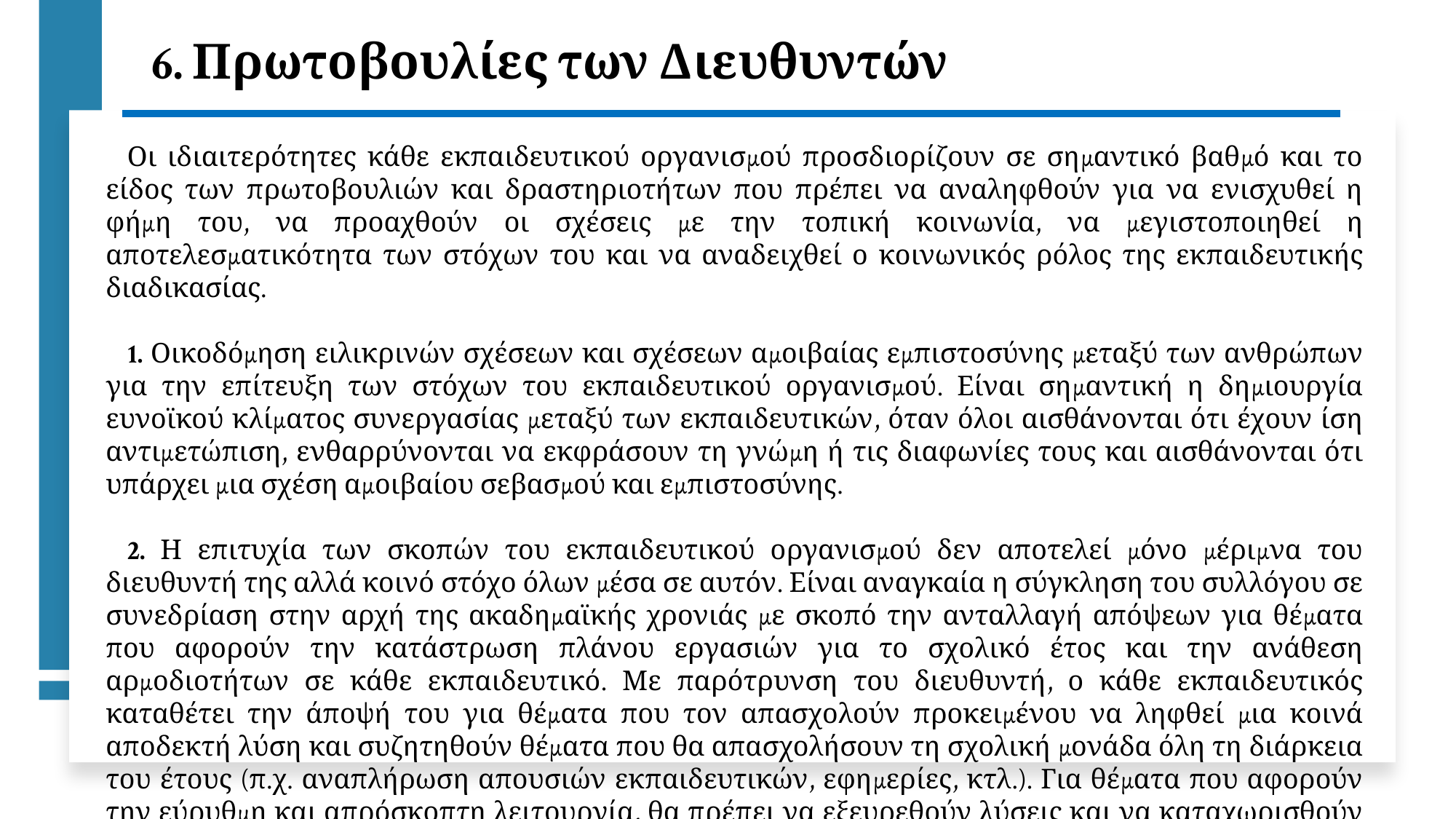

6. Πρωτοβουλίες των Διευθυντών

Οι ιδιαιτερότητες κάθε εκπαιδευτικού οργανισμού προσδιορίζουν σε σημαντικό βαθμό και το είδος των πρωτοβουλιών και δραστηριοτήτων που πρέπει να αναληφθούν για να ενισχυθεί η φήμη του, να προαχθούν οι σχέσεις με την τοπική κοινωνία, να μεγιστοποιηθεί η αποτελεσματικότητα των στόχων του και να αναδειχθεί ο κοινωνικός ρόλος της εκπαιδευτικής διαδικασίας.

1. Οικοδόμηση ειλικρινών σχέσεων και σχέσεων αμοιβαίας εμπιστοσύνης μεταξύ των ανθρώπων για την επίτευξη των στόχων του εκπαιδευτικού οργανισμού. Είναι σημαντική η δημιουργία ευνοϊκού κλίματος συνεργασίας μεταξύ των εκπαιδευτικών, όταν όλοι αισθάνονται ότι έχουν ίση αντιμετώπιση, ενθαρρύνονται να εκφράσουν τη γνώμη ή τις διαφωνίες τους και αισθάνονται ότι υπάρχει μια σχέση αμοιβαίου σεβασμού και εμπιστοσύνης.

2. Η επιτυχία των σκοπών του εκπαιδευτικού οργανισμού δεν αποτελεί μόνο μέριμνα του διευθυντή της αλλά κοινό στόχο όλων μέσα σε αυτόν. Είναι αναγκαία η σύγκληση του συλλόγου σε συνεδρίαση στην αρχή της ακαδημαϊκής χρονιάς με σκοπό την ανταλλαγή απόψεων για θέματα που αφορούν την κατάστρωση πλάνου εργασιών για το σχολικό έτος και την ανάθεση αρμοδιοτήτων σε κάθε εκπαιδευτικό. Με παρότρυνση του διευθυντή, ο κάθε εκπαιδευτικός καταθέτει την άποψή του για θέματα που τον απασχολούν προκειμένου να ληφθεί μια κοινά αποδεκτή λύση και συζητηθούν θέματα που θα απασχολήσουν τη σχολική μονάδα όλη τη διάρκεια του έτους (π.χ. αναπλήρωση απουσιών εκπαιδευτικών, εφημερίες, κτλ.). Για θέματα που αφορούν την εύρυθμη και απρόσκοπτη λειτουργία, θα πρέπει να εξευρεθούν λύσεις και να καταχωρισθούν στο βιβλίο πρακτικών του Συλλόγου για να μην υπάρχουν στο μέλλον διαφωνίες ενώ οι τακτικές συνεδριάσεις προλαμβάνουν ή και θεραπεύουν προβλήματα εν τη γενέσει τους.